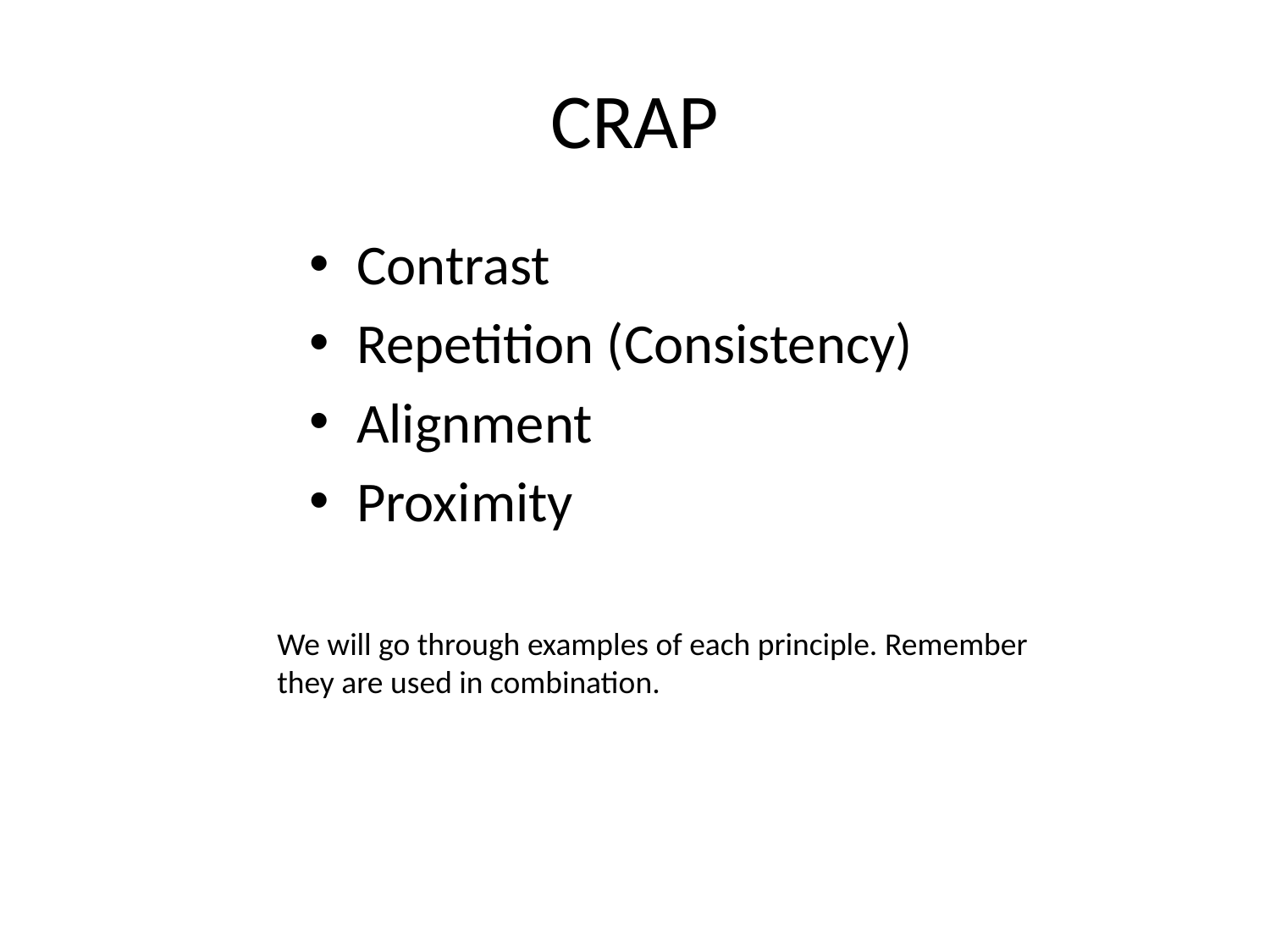

# CRAP
Contrast
Repetition (Consistency)
Alignment
Proximity
We will go through examples of each principle. Remember they are used in combination.